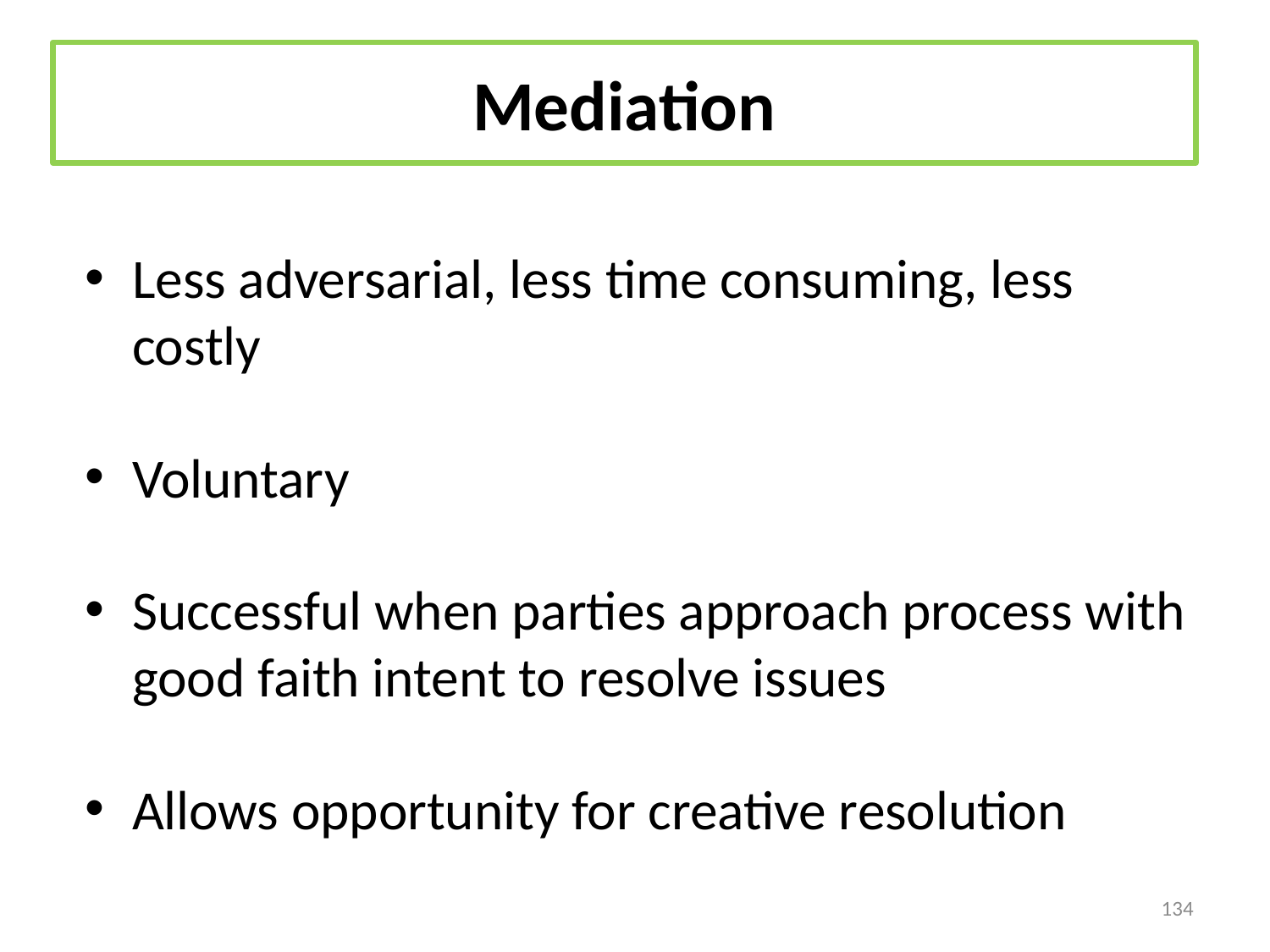

# Mediation
Less adversarial, less time consuming, less   costly

Voluntary

Successful when parties approach process with good faith intent to resolve issues

Allows opportunity for creative resolution

134